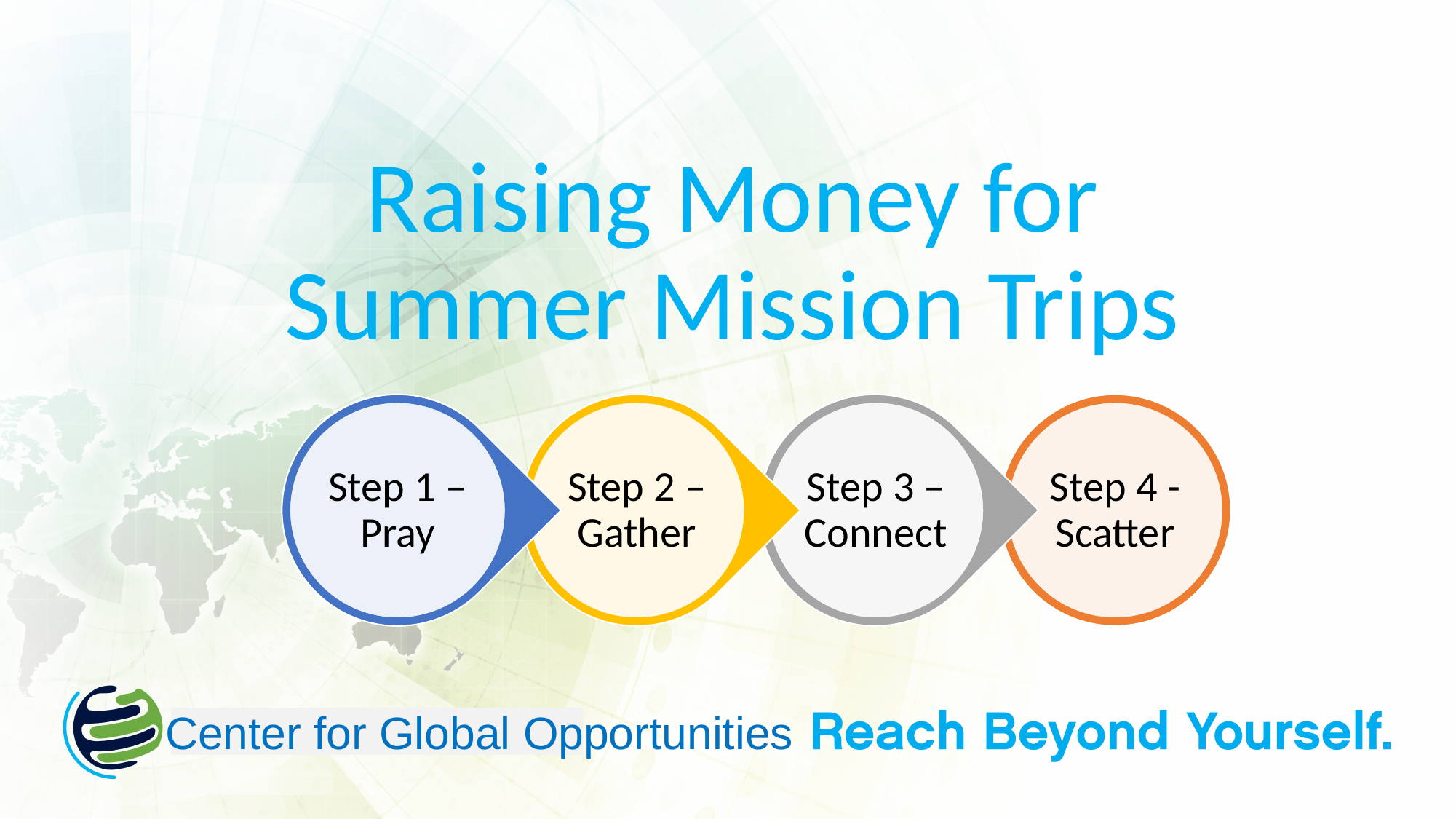

# Raising Money for Summer Mission Trips
Step 4 - Scatter
Step 3 – Connect
Step 2 – Gather
Step 1 – Pray
Center for Global Opportunities